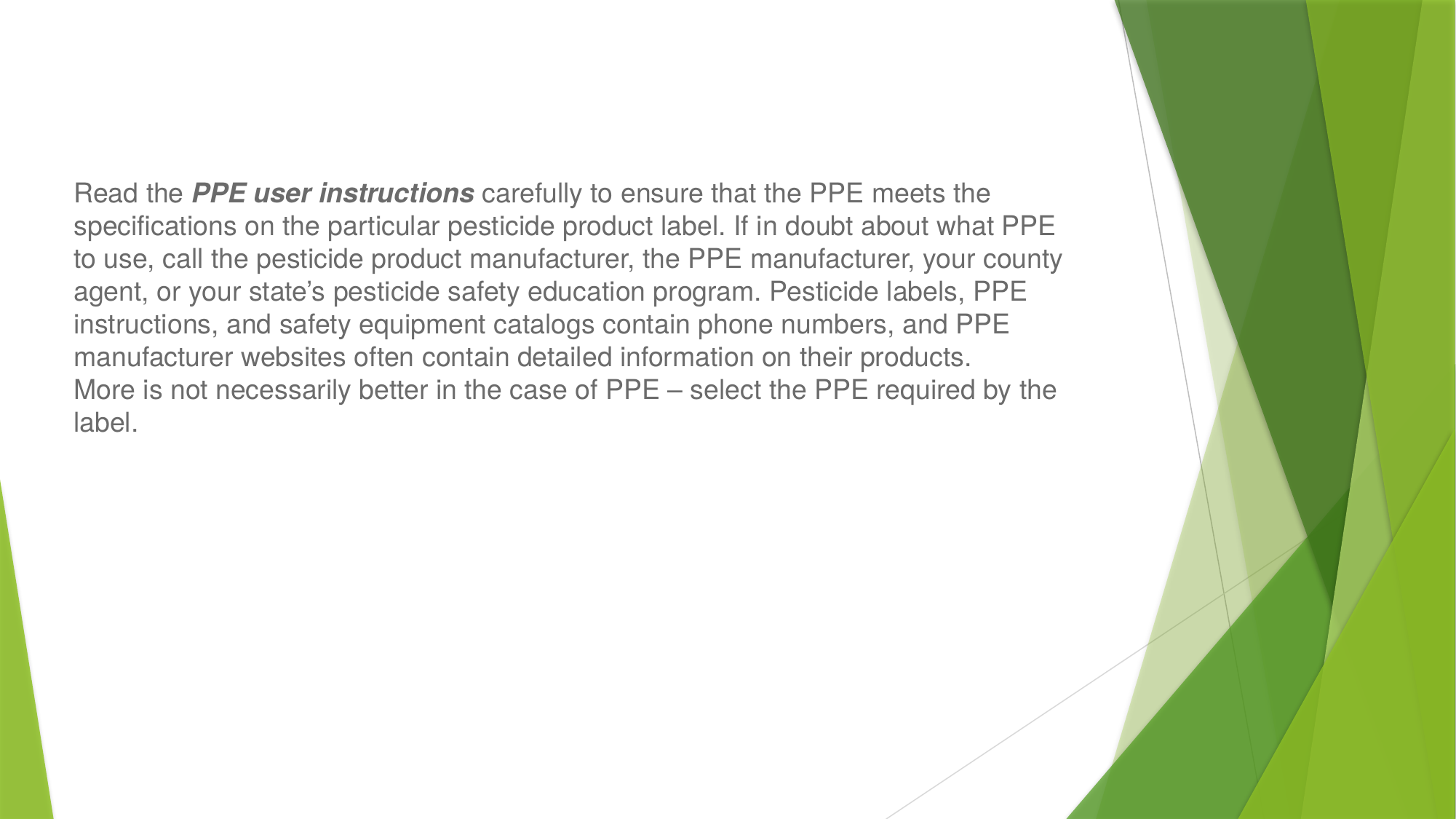

Read the PPE user instructions carefully to ensure that the PPE meets the specifications on the particular pesticide product label. If in doubt about what PPE to use, call the pesticide product manufacturer, the PPE manufacturer, your county agent, or your state’s pesticide safety education program. Pesticide labels, PPE instructions, and safety equipment catalogs contain phone numbers, and PPE manufacturer websites often contain detailed information on their products.
More is not necessarily better in the case of PPE – select the PPE required by the label.